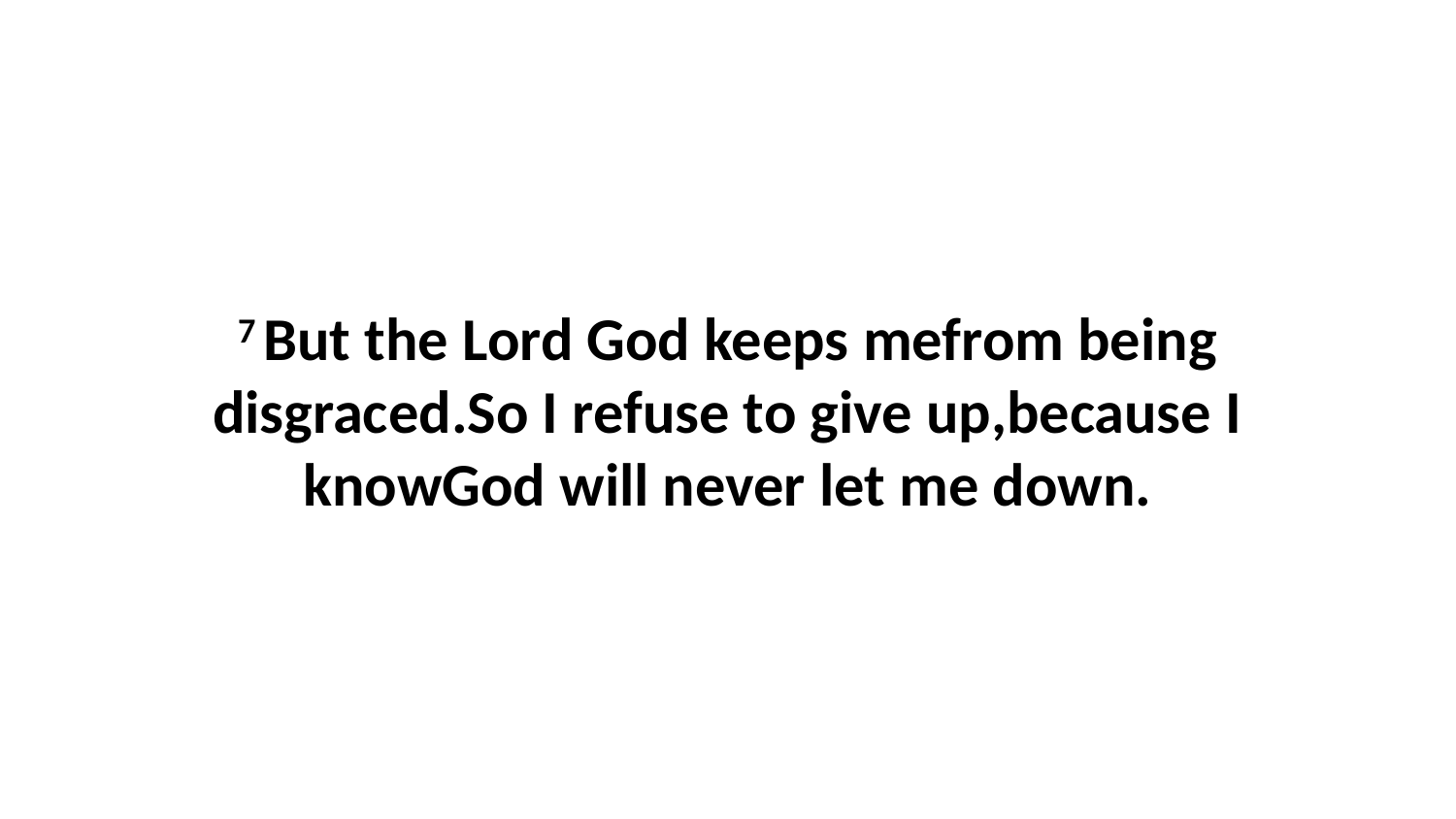

7 But the Lord God keeps mefrom being disgraced.So I refuse to give up,because I knowGod will never let me down.